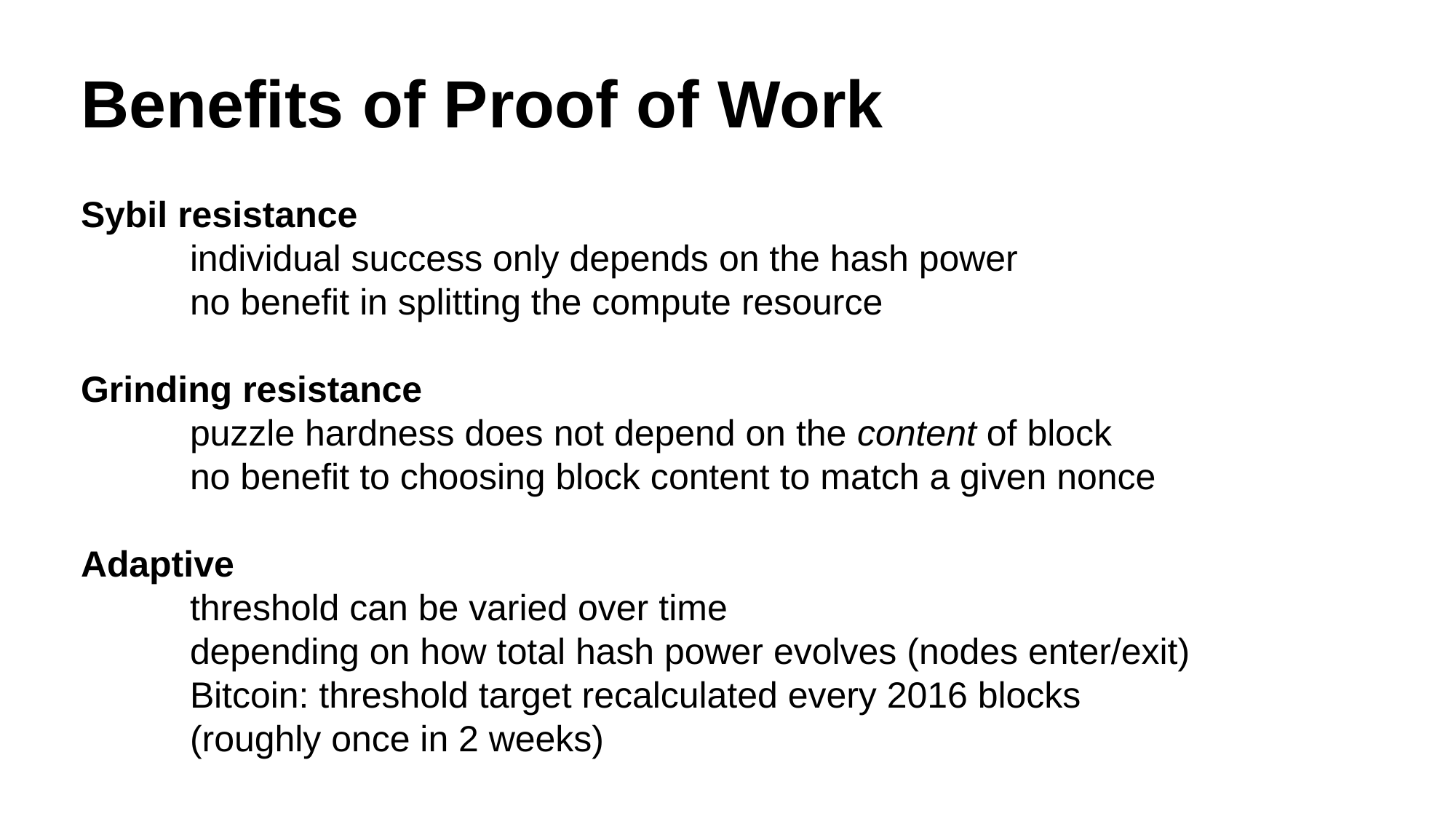

# Benefits of Proof of Work

Sybil resistance
	individual success only depends on the hash power
	no benefit in splitting the compute resource

Grinding resistance
	puzzle hardness does not depend on the content of block
	no benefit to choosing block content to match a given nonce

Adaptive
	threshold can be varied over time
	depending on how total hash power evolves (nodes enter/exit)
	Bitcoin: threshold target recalculated every 2016 blocks
	(roughly once in 2 weeks)